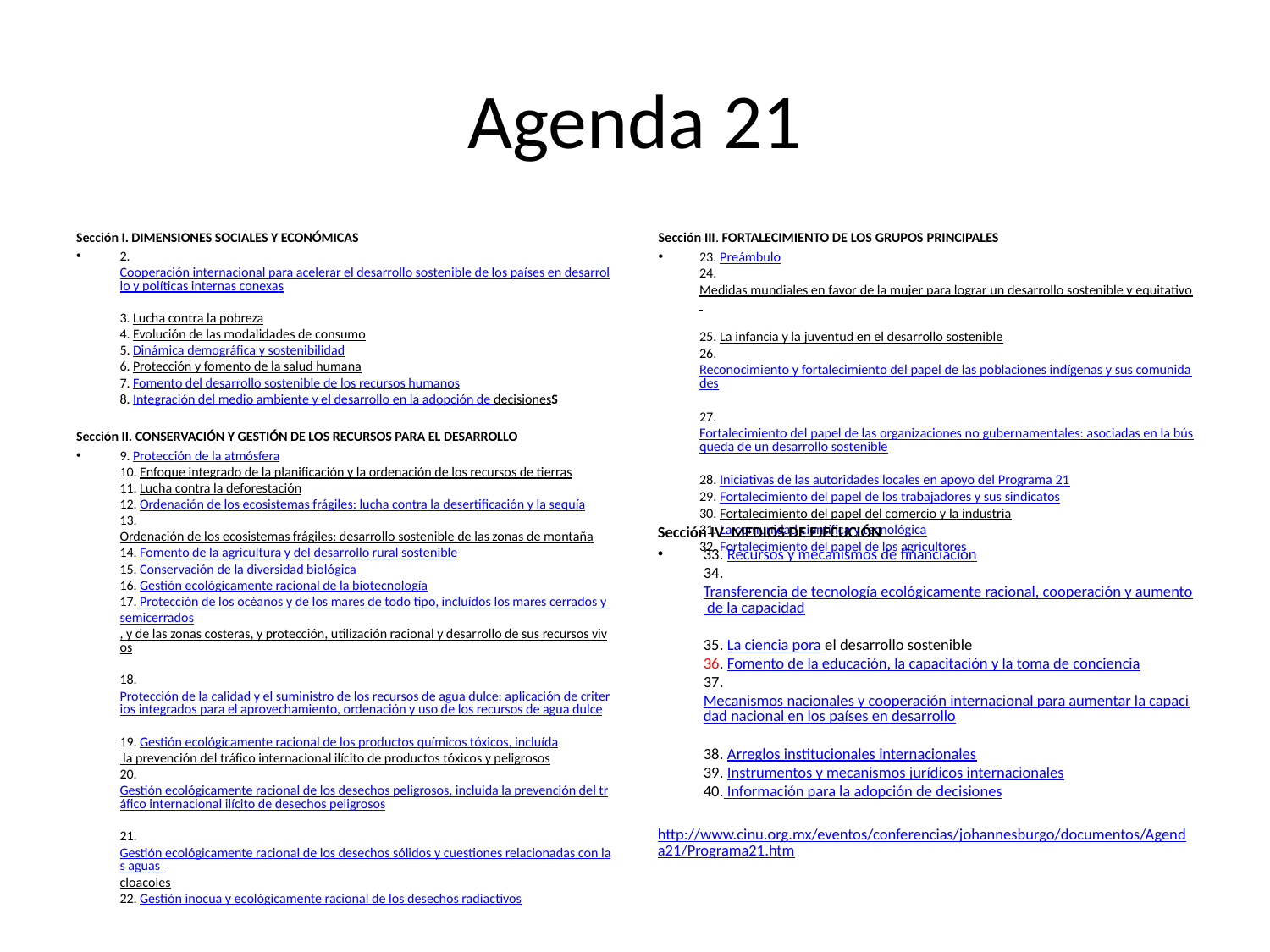

# Agenda 21
Sección I. DIMENSIONES SOCIALES Y ECONÓMICAS
2. Cooperación internacional para acelerar el desarrollo sostenible de los países en desarrollo y políticas internas conexas
3. Lucha contra la pobreza
4. Evolución de las modalidades de consumo
5. Dinámica demográfica y sostenibilidad
6. Protección y fomento de la salud humana
7. Fomento del desarrollo sostenible de los recursos humanos
8. Integración del medio ambiente y el desarrollo en la adopción de decisionesS

Sección II. CONSERVACIÓN Y GESTIÓN DE LOS RECURSOS PARA EL DESARROLLO
9. Protección de la atmósfera
10. Enfoque integrado de la planificación y la ordenación de los recursos de tierras
11. Lucha contra la deforestación
12. Ordenación de los ecosistemas frágiles: lucha contra la desertificación y la sequía
13. Ordenación de los ecosistemas frágiles: desarrollo sostenible de las zonas de montaña
14. Fomento de la agricultura y del desarrollo rural sostenible
15. Conservación de la diversidad biológica
16. Gestión ecológicamente racional de la biotecnología
17. Protección de los océanos y de los mares de todo tipo, incluídos los mares cerrados y semicerrados, y de las zonas costeras, y protección, utilización racional y desarrollo de sus recursos vivos
18. Protección de la calidad y el suministro de los recursos de agua dulce: aplicación de criterios integrados para el aprovechamiento, ordenación y uso de los recursos de agua dulce
19. Gestión ecológicamente racional de los productos químicos tóxicos, incluída la prevención del tráfico internacional ilícito de productos tóxicos y peligrosos
20. Gestión ecológicamente racional de los desechos peligrosos, incluida la prevención del tráfico internacional ilícito de desechos peligrosos
21. Gestión ecológicamente racional de los desechos sólidos y cuestiones relacionadas con las aguas cloacoles
22. Gestión inocua y ecológicamente racional de los desechos radiactivos
Sección III. FORTALECIMIENTO DE LOS GRUPOS PRINCIPALES
23. Preámbulo
24. Medidas mundiales en favor de la mujer para lograr un desarrollo sostenible y equitativo 
25. La infancia y la juventud en el desarrollo sostenible 
26. Reconocimiento y fortalecimiento del papel de las poblaciones indígenas y sus comunidades 
27. Fortalecimiento del papel de las organizaciones no gubernamentales: asociadas en la búsqueda de un desarrollo sostenible
28. Iniciativas de las autoridades locales en apoyo del Programa 21
29. Fortalecimiento del papel de los trabajadores y sus sindicatos
30. Fortalecimiento del papel del comercio y la industria
31. La comunidad científica y tecnológica
32. Fortalecimiento del papel de los agricultores

Sección IV. MEDIOS DE EJECUCIÓN
33. Recursos y mecanismos de financiación
34. Transferencia de tecnología ecológicamente racional, cooperación y aumento de la capacidad
35. La ciencia pora el desarrollo sostenible
36. Fomento de la educación, la capacitación y la toma de conciencia
37. Mecanismos nacionales y cooperación internacional para aumentar la capacidad nacional en los países en desarrollo
38. Arreglos institucionales internacionales
39. Instrumentos y mecanismos jurídicos internacionales
40. Información para la adopción de decisiones

http://www.cinu.org.mx/eventos/conferencias/johannesburgo/documentos/Agenda21/Programa21.htm